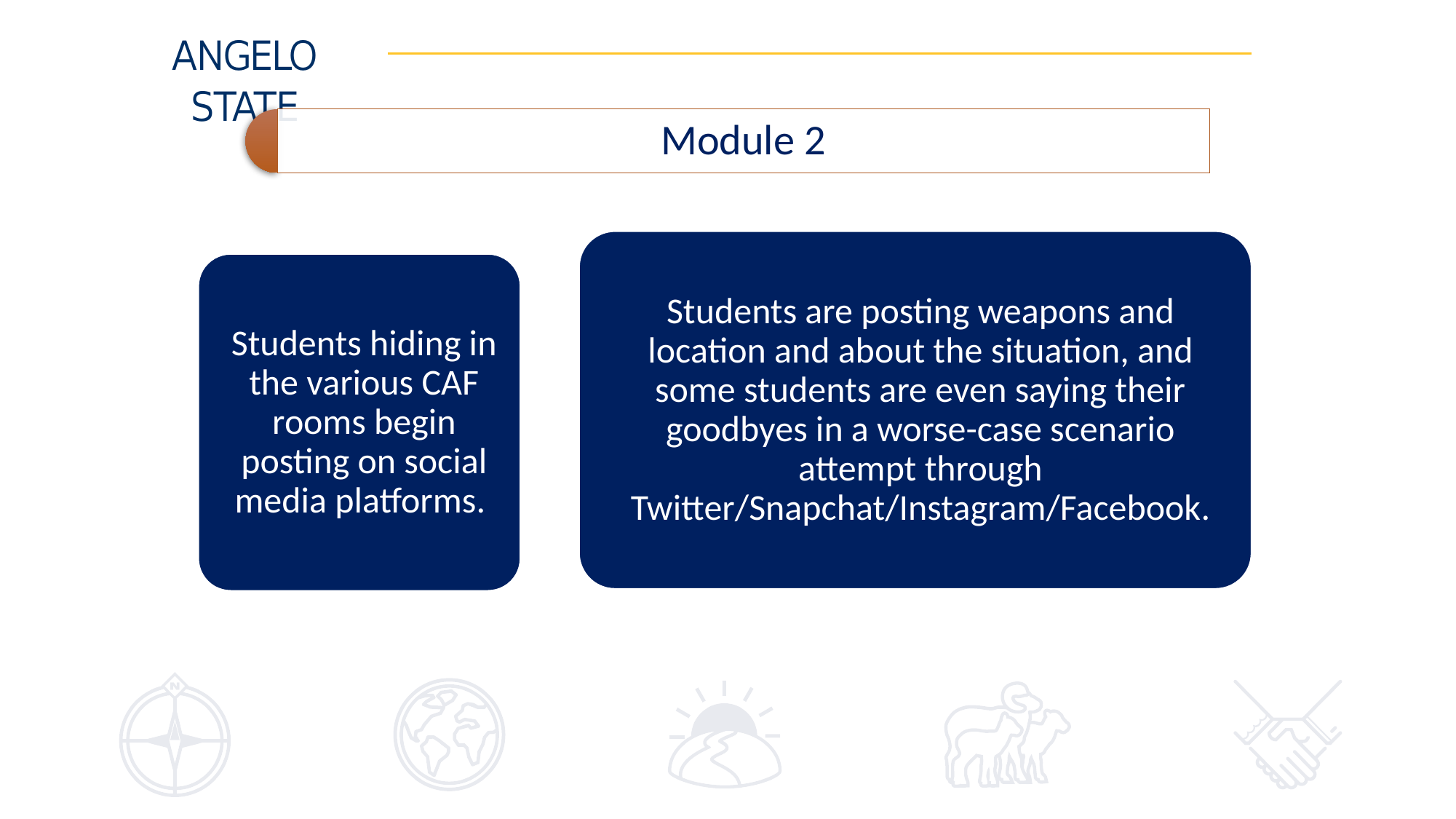

Module 2
Students hiding in the various CAF rooms begin posting on social media platforms.
Students are posting weapons and location and about the situation, and some students are even saying their goodbyes in a worse-case scenario attempt through Twitter/Snapchat/Instagram/Facebook.